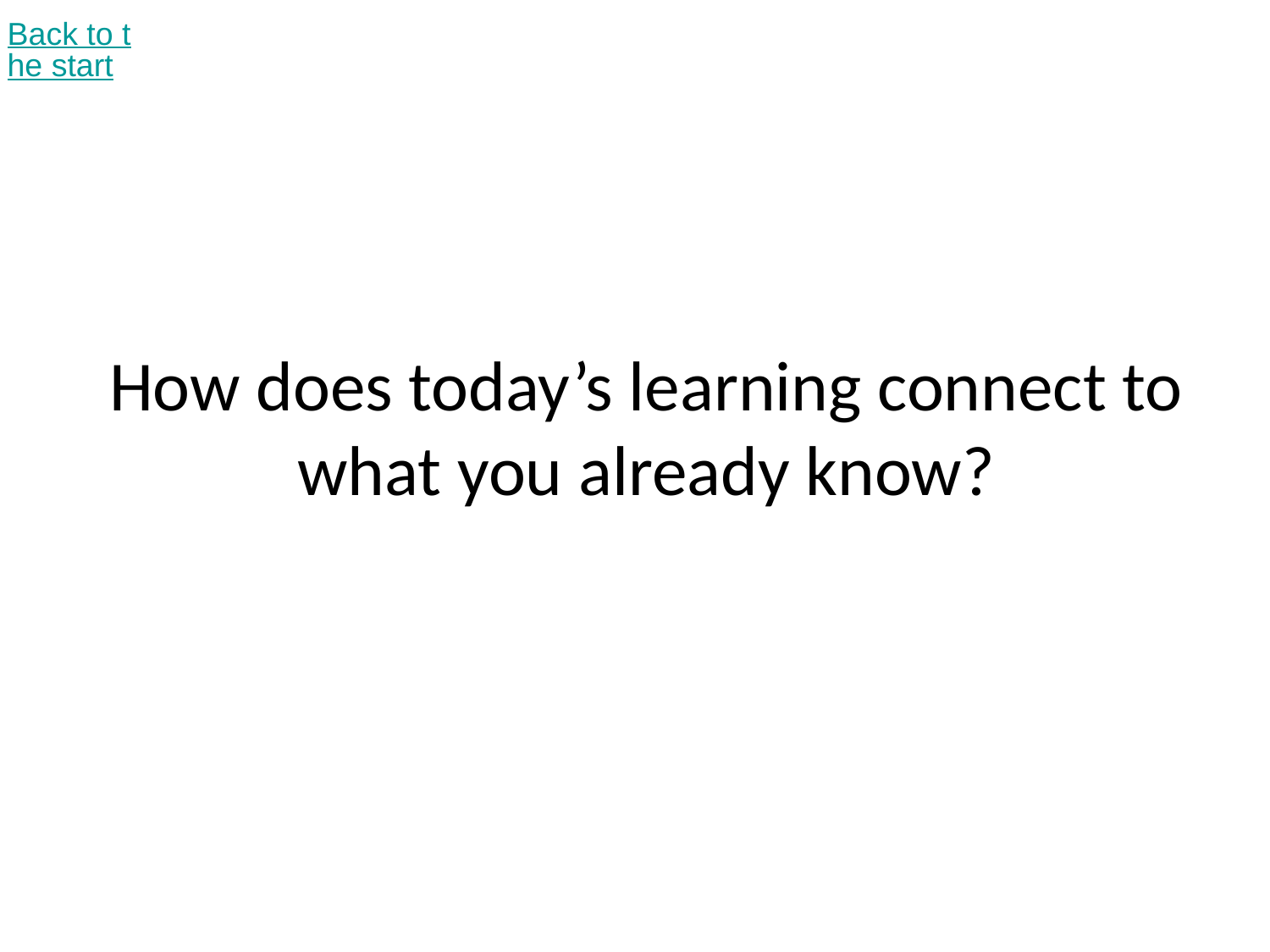

Back to the start
# How does today’s learning connect to what you already know?